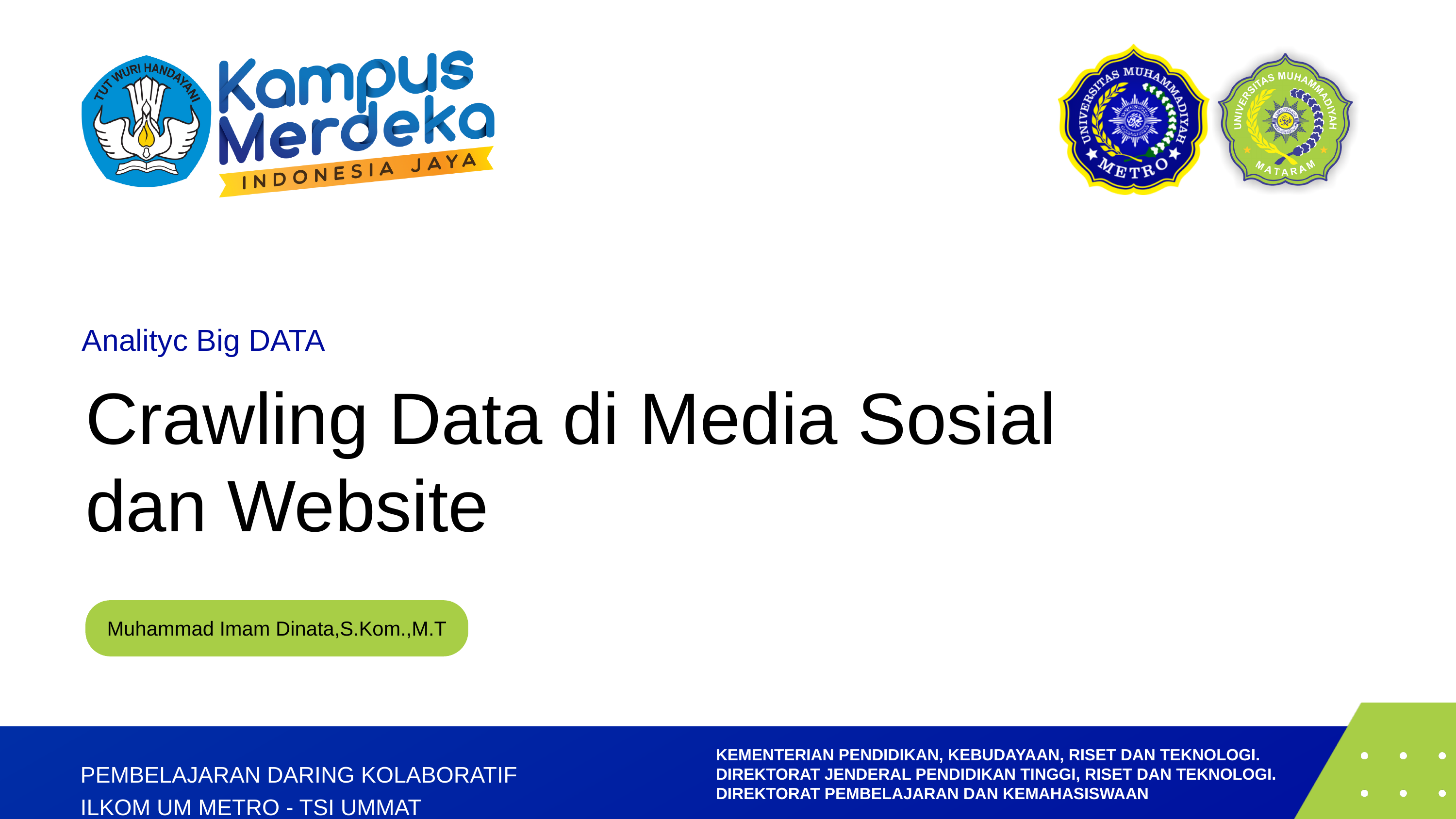

Analityc Big DATA
Crawling Data di Media Sosial dan Website

Muhammad Imam Dinata,S.Kom.,M.T

KEMENTERIAN PENDIDIKAN, KEBUDAYAAN, RISET DAN TEKNOLOGI.
DIREKTORAT JENDERAL PENDIDIKAN TINGGI, RISET DAN TEKNOLOGI.
DIREKTORAT PEMBELAJARAN DAN KEMAHASISWAAN

PEMBELAJARAN DARING KOLABORATIF ILKOM UM METRO - TSI UMMAT